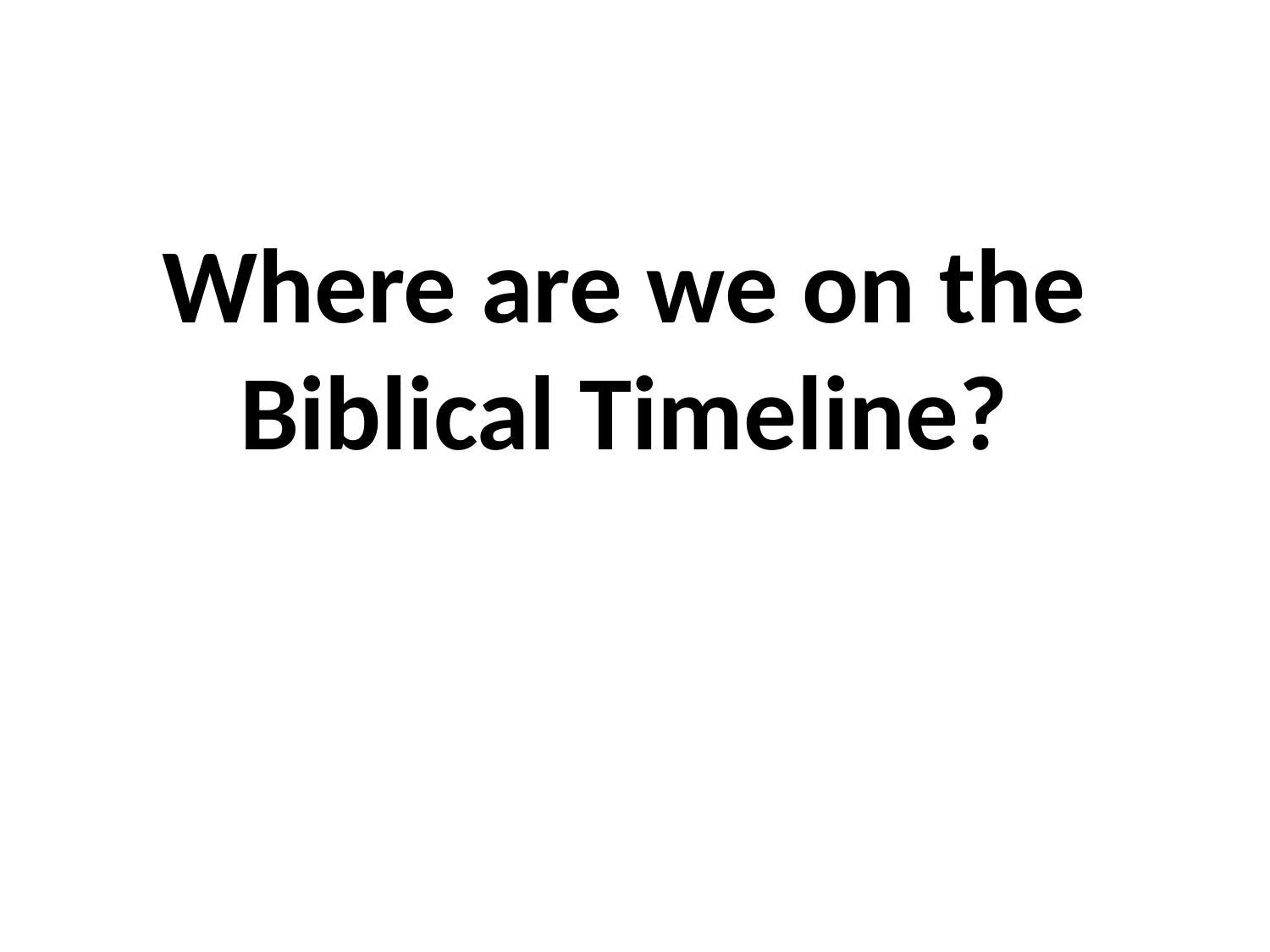

# Where are we on the Biblical Timeline?